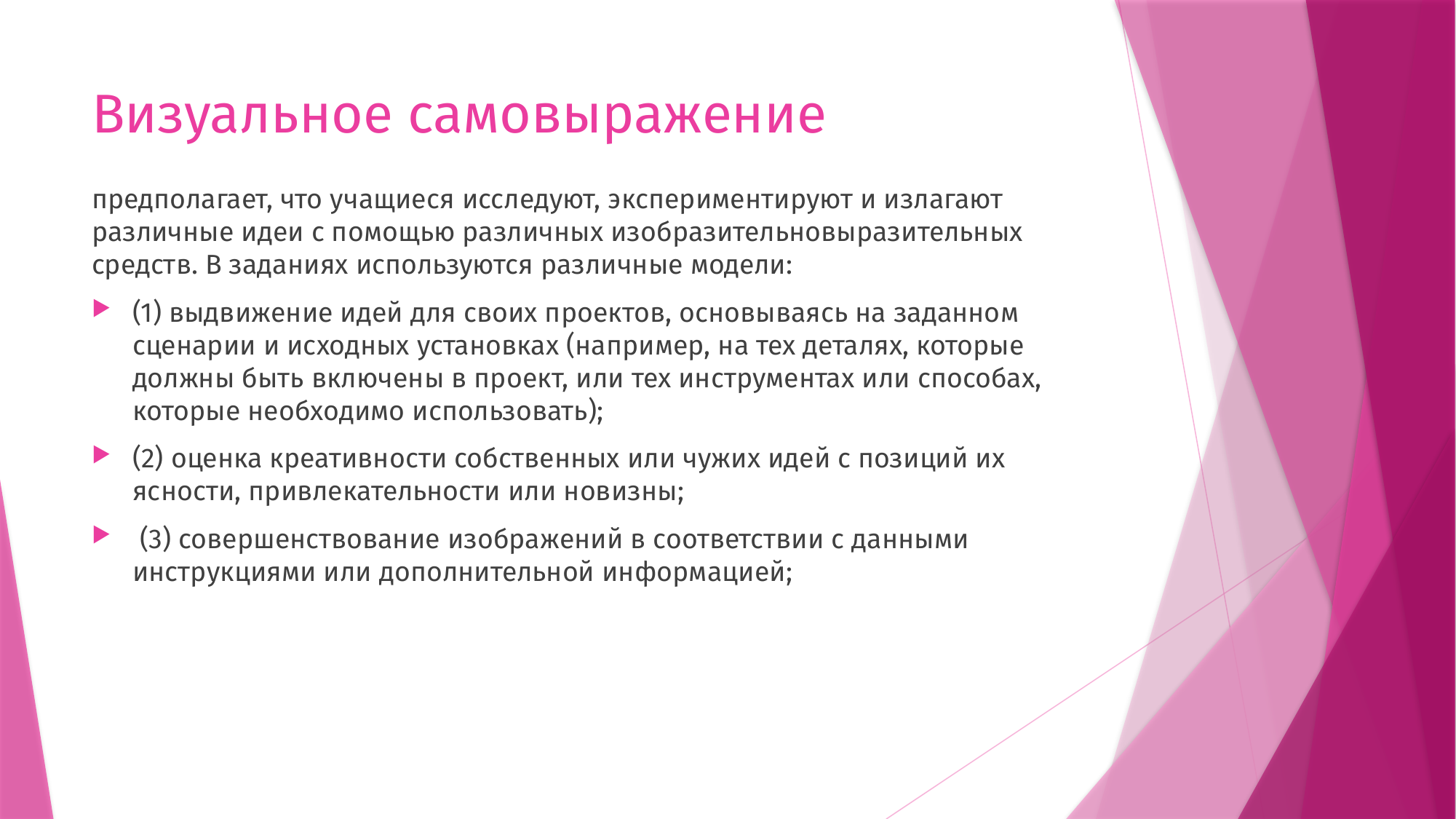

# Визуальное самовыражение
предполагает, что учащиеся исследуют, экспериментируют и излагают различные идеи с помощью различных изобразительновыразительных средств. В заданиях используются различные модели:
(1) выдвижение идей для своих проектов, основываясь на заданном сценарии и исходных установках (например, на тех деталях, которые должны быть включены в проект, или тех инструментах или способах, которые необходимо использовать);
(2) оценка креативности собственных или чужих идей с позиций их ясности, привлекательности или новизны;
 (3) совершенствование изображений в соответствии с данными инструкциями или дополнительной информацией;